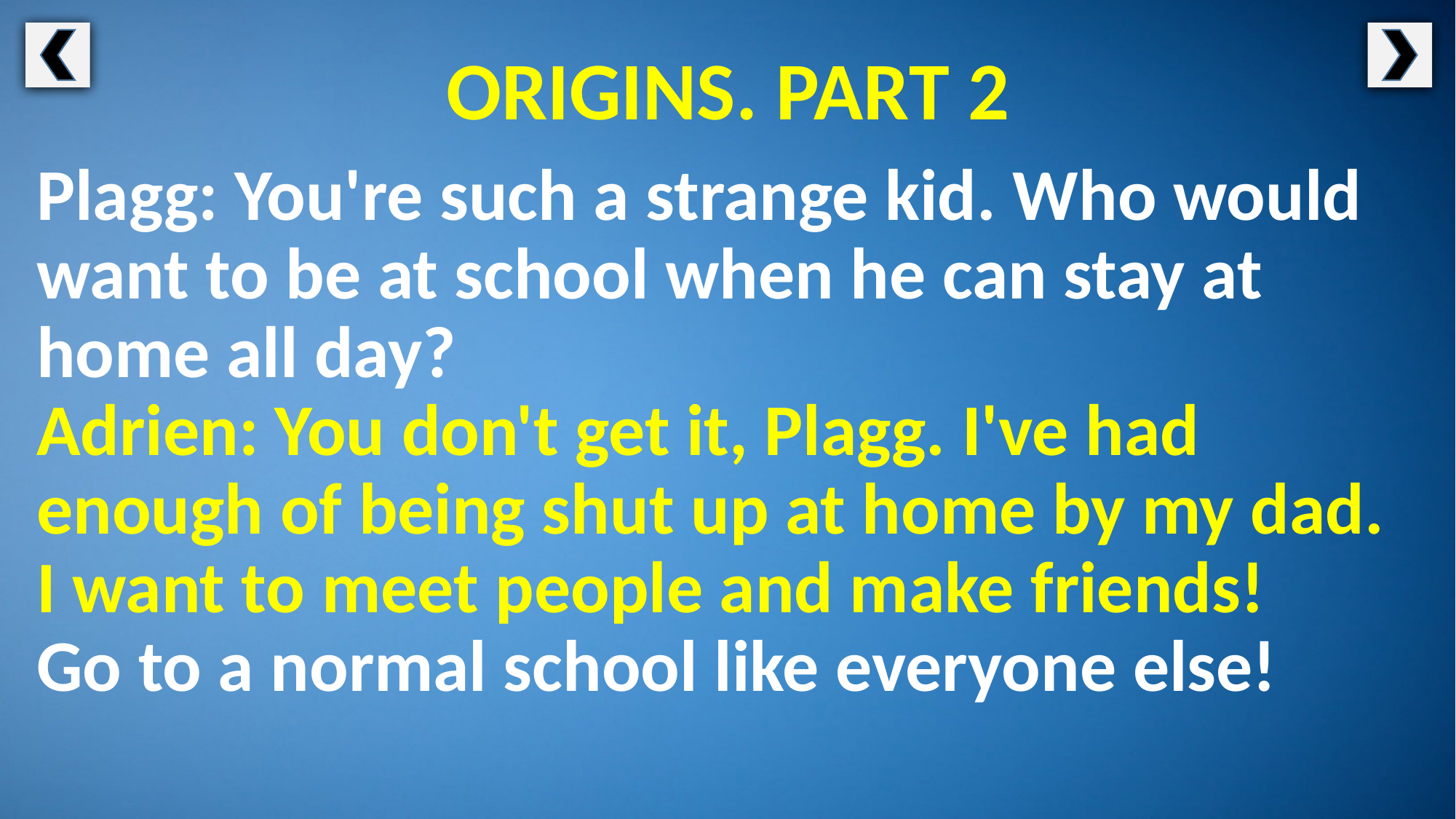

ORIGINS. PART 2
Plagg: You're such a strange kid. Who would want to be at school when he can stay at home all day?
Adrien: You don't get it, Plagg. I've had enough of being shut up at home by my dad.
I want to meet people and make friends!
Go to a normal school like everyone else!